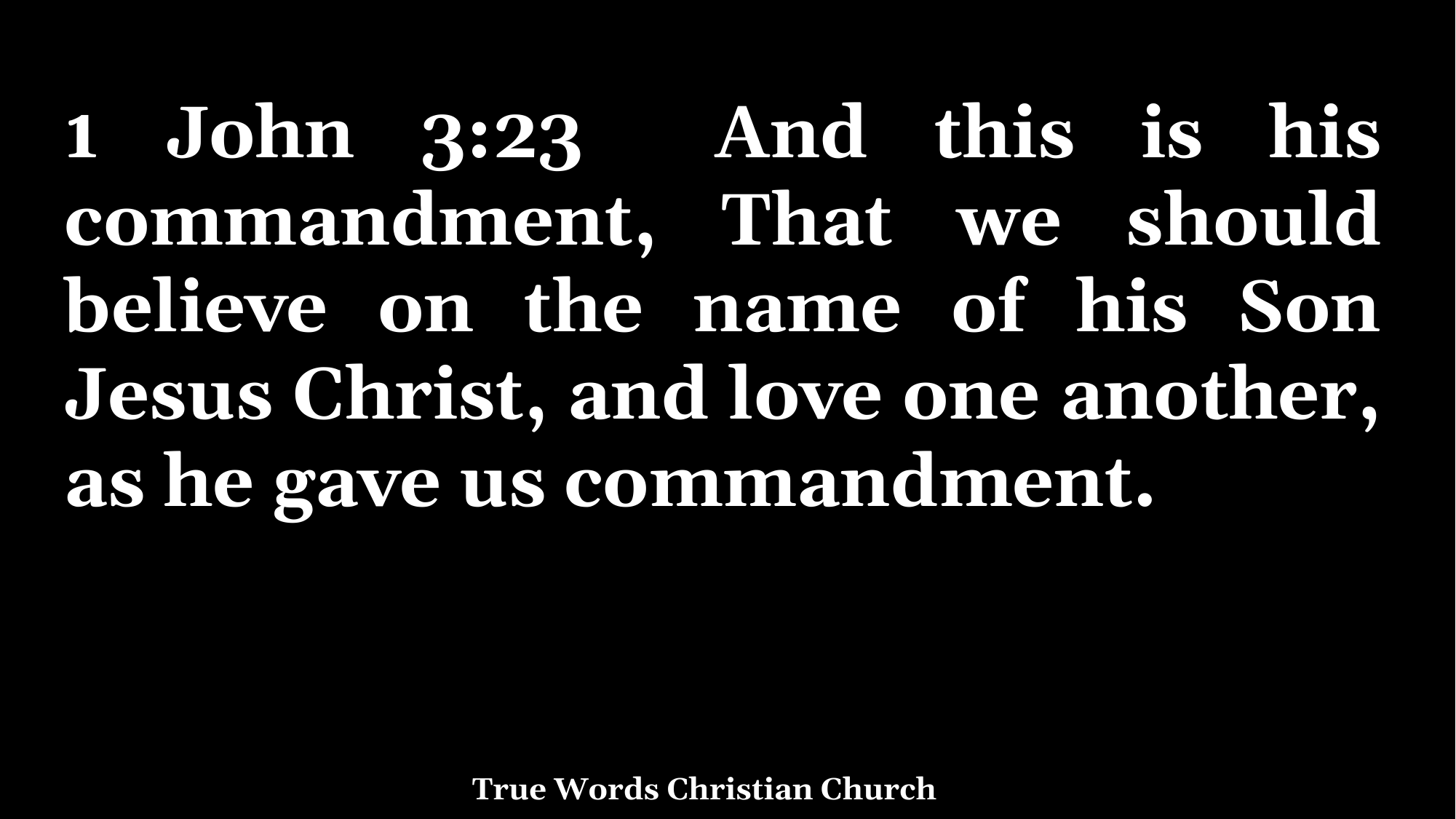

1 John 3:23  And this is his commandment, That we should believe on the name of his Son Jesus Christ, and love one another, as he gave us commandment.
True Words Christian Church